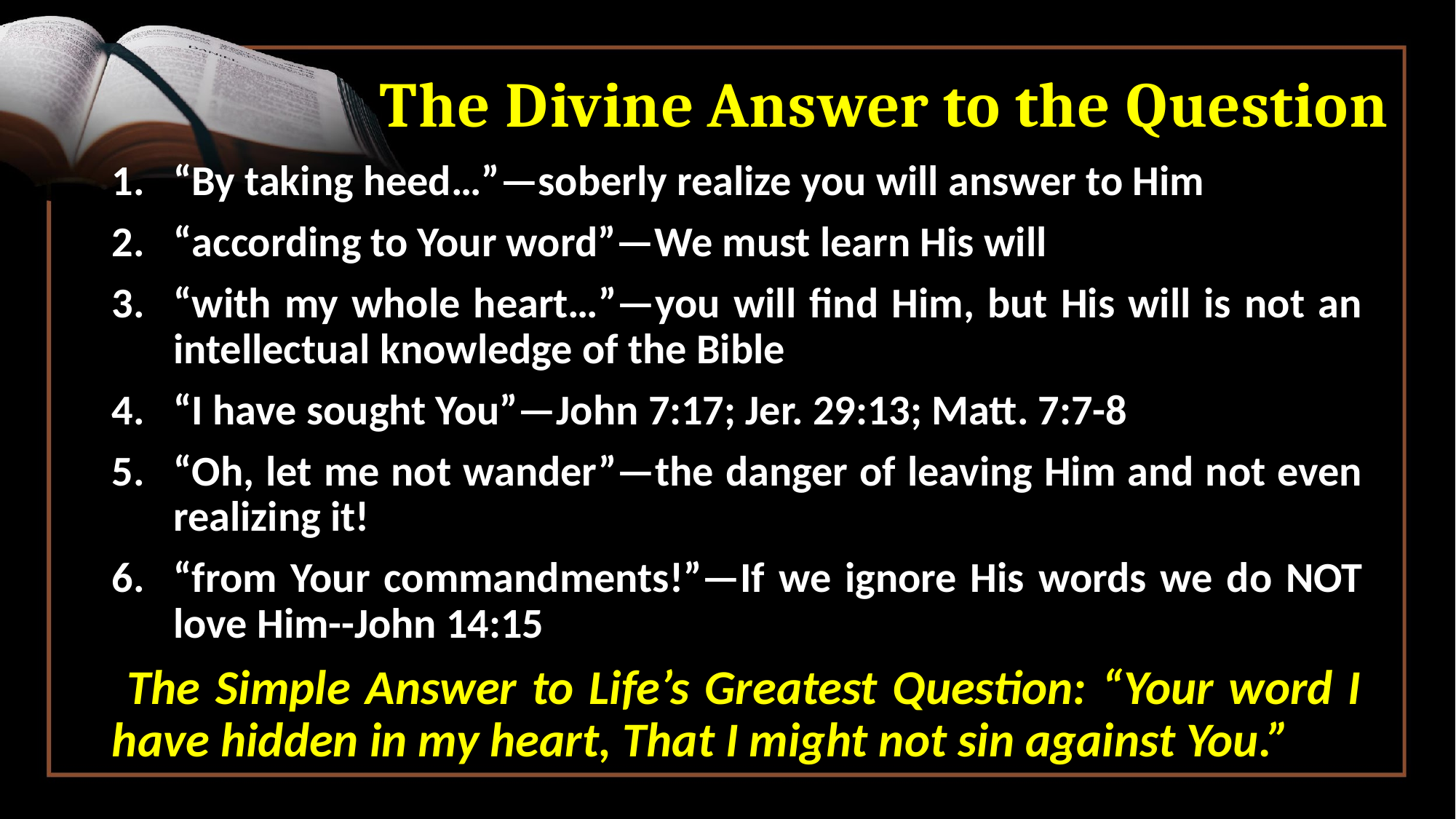

# The Divine Answer to the Question
“By taking heed…”—soberly realize you will answer to Him
“according to Your word”—We must learn His will
“with my whole heart…”—you will find Him, but His will is not an intellectual knowledge of the Bible
“I have sought You”—John 7:17; Jer. 29:13; Matt. 7:7-8
“Oh, let me not wander”—the danger of leaving Him and not even realizing it!
“from Your commandments!”—If we ignore His words we do NOT love Him--John 14:15
 The Simple Answer to Life’s Greatest Question: “Your word I have hidden in my heart, That I might not sin against You.”